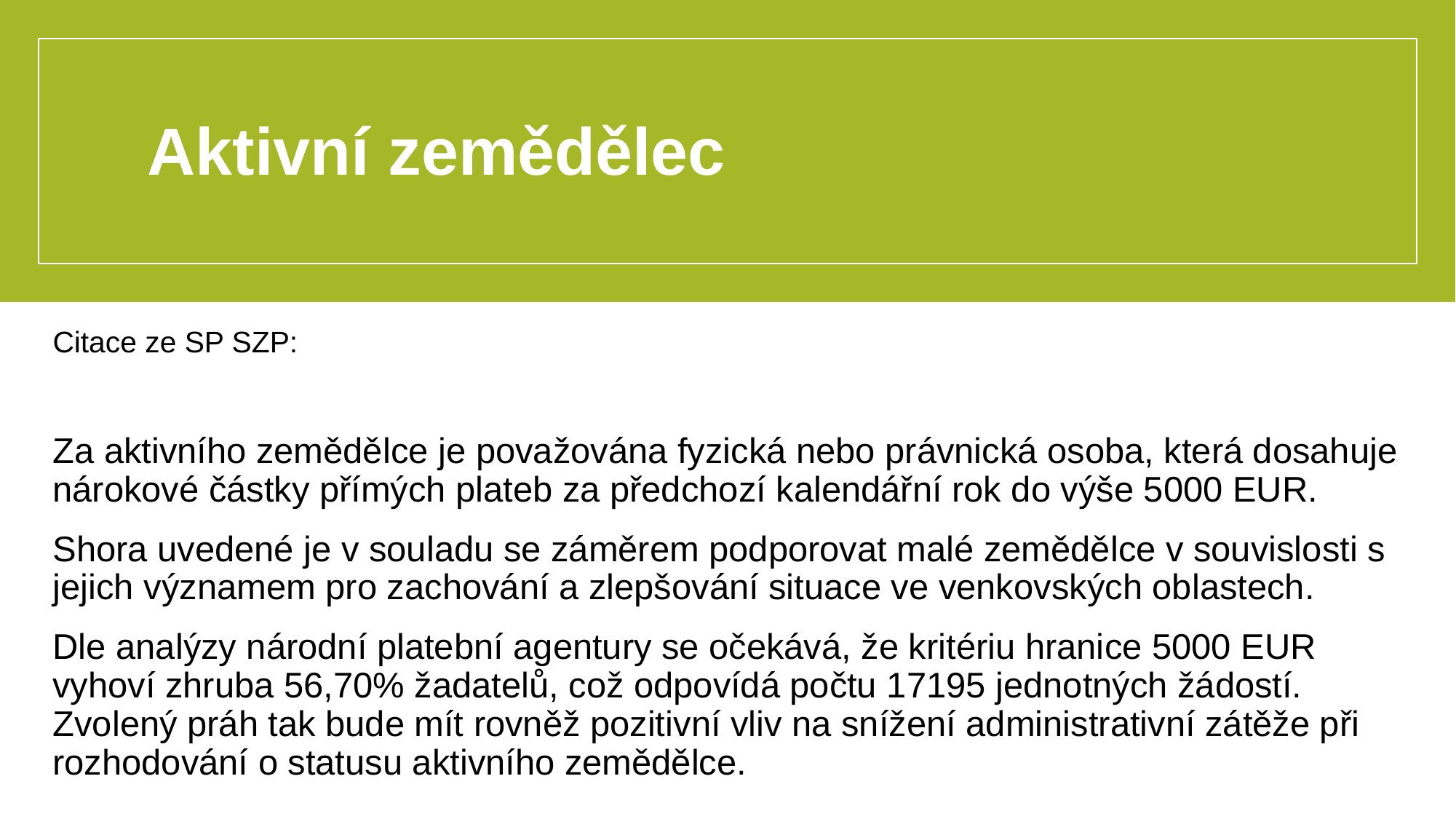

# Aktivní zemědělec

Citace ze SP SZP:

Za aktivního zemědělce je považována fyzická nebo právnická osoba, která dosahuje nárokové částky přímých plateb za předchozí kalendářní rok do výše 5000 EUR.
Shora uvedené je v souladu se záměrem podporovat malé zemědělce v souvislosti s jejich významem pro zachování a zlepšování situace ve venkovských oblastech.
Dle analýzy národní platební agentury se očekává, že kritériu hranice 5000 EUR vyhoví zhruba 56,70% žadatelů, což odpovídá počtu 17195 jednotných žádostí. Zvolený práh tak bude mít rovněž pozitivní vliv na snížení administrativní zátěže při rozhodování o statusu aktivního zemědělce.